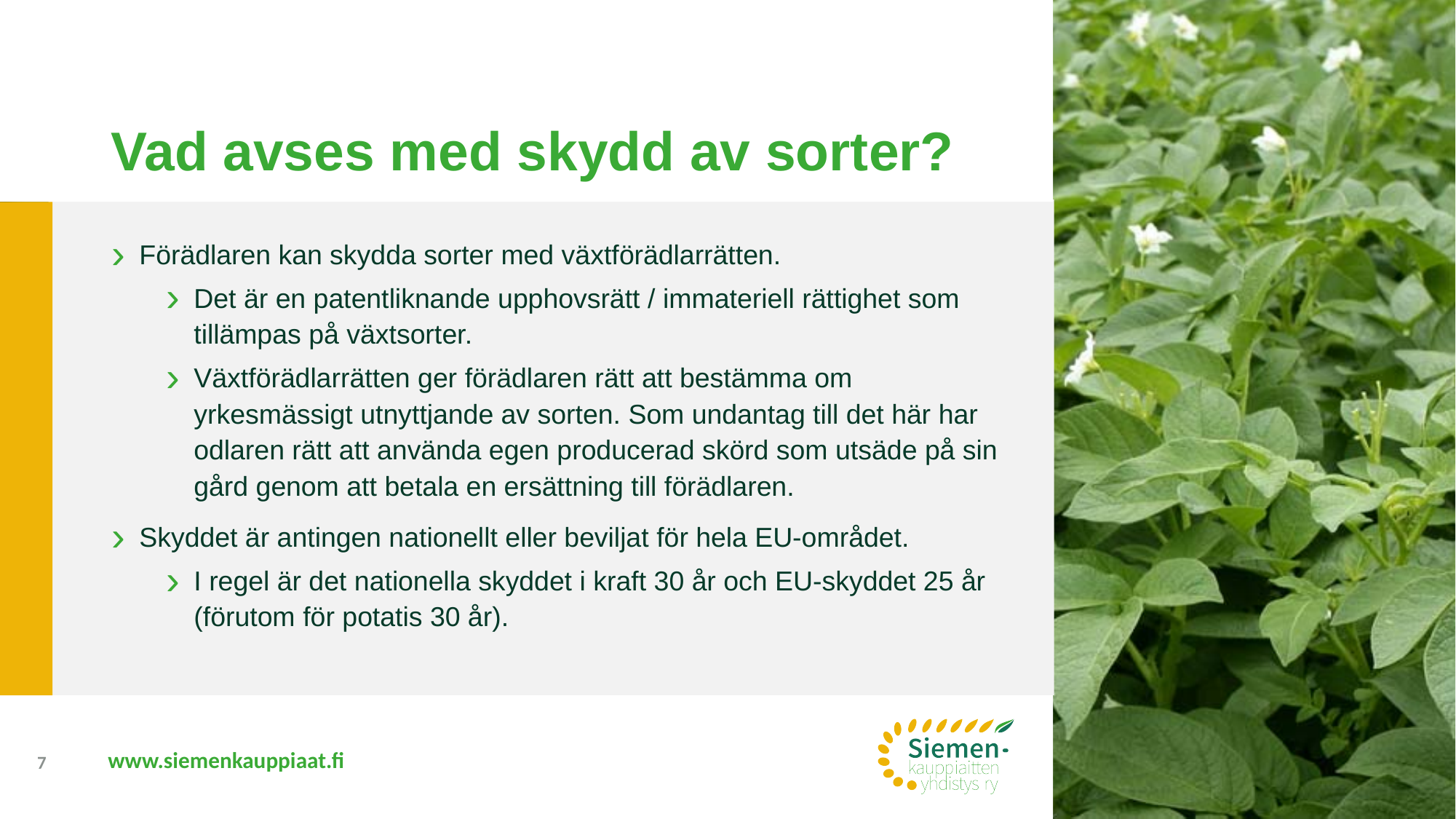

# Vad avses med skydd av sorter?
Förädlaren kan skydda sorter med växtförädlarrätten.
Det är en patentliknande upphovsrätt / immateriell rättighet som tillämpas på växtsorter.
Växtförädlarrätten ger förädlaren rätt att bestämma om yrkesmässigt utnyttjande av sorten. Som undantag till det här har odlaren rätt att använda egen producerad skörd som utsäde på sin gård genom att betala en ersättning till förädlaren.
Skyddet är antingen nationellt eller beviljat för hela EU-området.
I regel är det nationella skyddet i kraft 30 år och EU-skyddet 25 år (förutom för potatis 30 år).
7